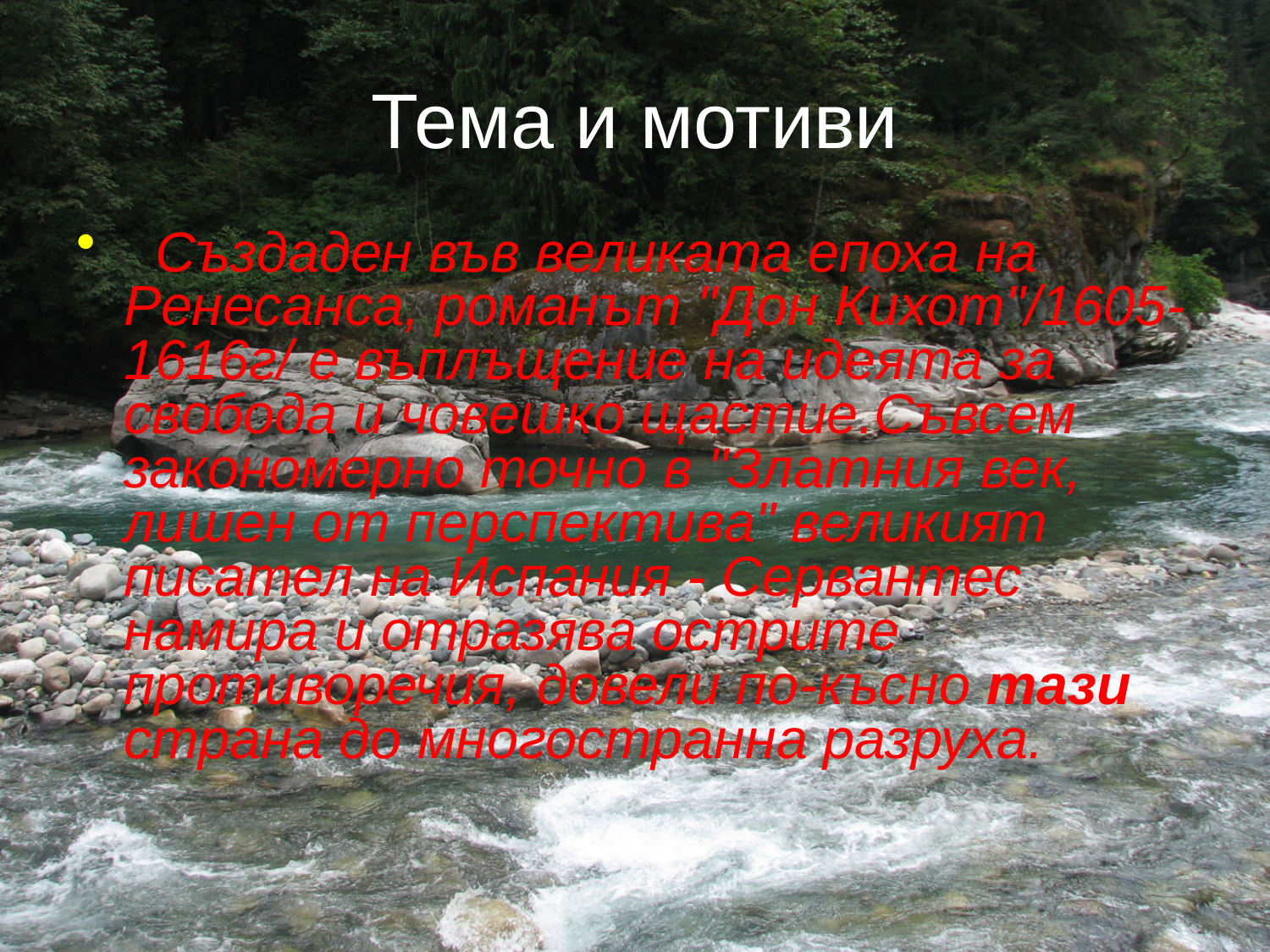

# Тема и мотиви
  Създаден във великата епоха на Ренесанса, романът "Дон Кихот"/1605-1616г/ е въплъщение на идеята за свобода и човешко щастие.Съвсем закономерно точно в "Златния век, лишен от перспектива" великият писател на Испания - Сервантес намира и отразява острите противоречия, довели по-късно тази страна до многостранна разруха.